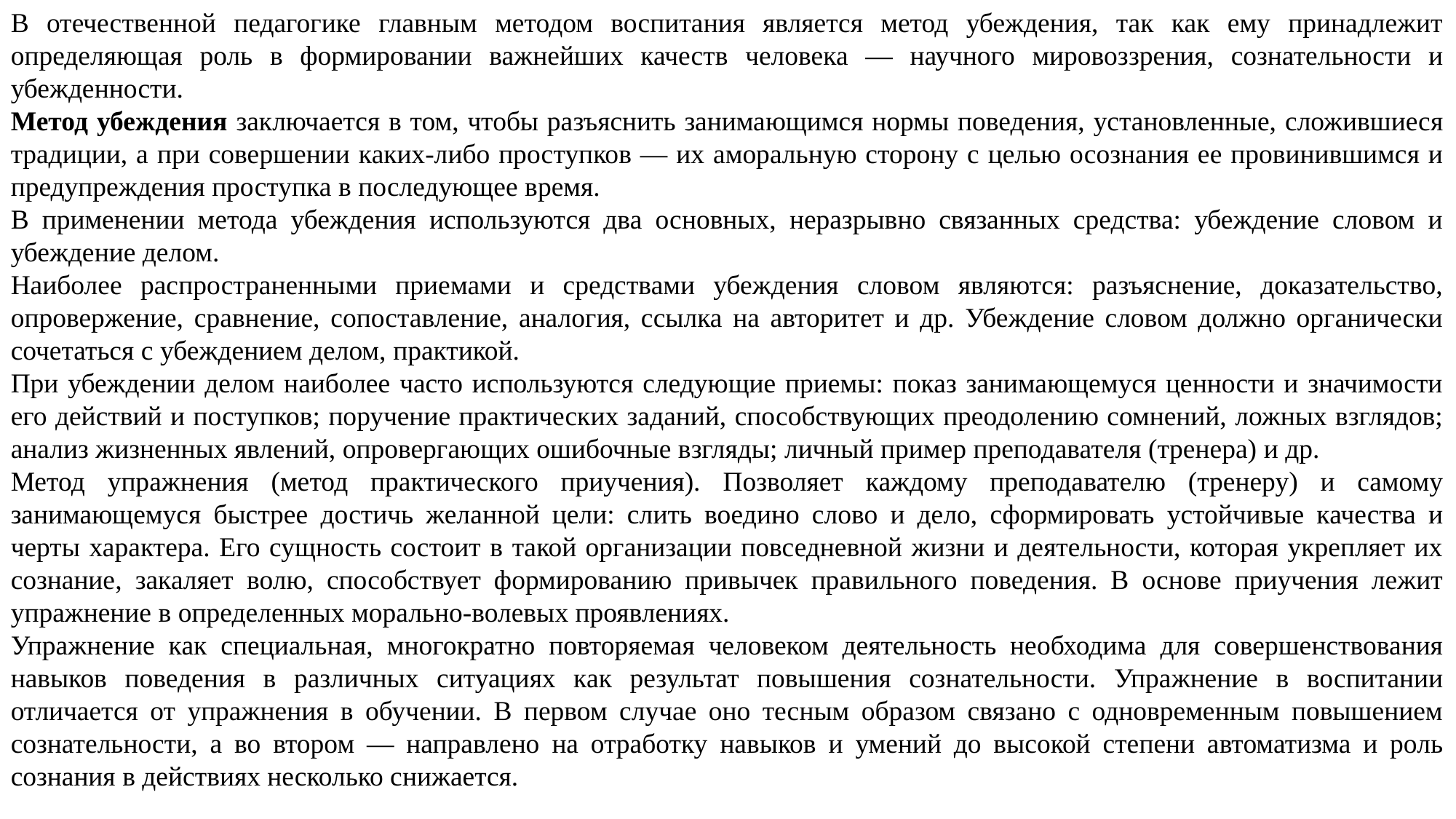

В отечественной педагогике главным методом воспитания является метод убеждения, так как ему принадлежит определяющая роль в формировании важнейших качеств человека — научного мировоззрения, сознательности и убежденности.
Метод убеждения заключается в том, чтобы разъяснить занимающимся нормы поведения, установленные, сложившиеся традиции, а при совершении каких-либо проступков — их аморальную сторону с целью осознания ее провинившимся и предупреждения проступка в последующее время.
В применении метода убеждения используются два основных, неразрывно связанных средства: убеждение словом и убеждение делом.
Наиболее распространенными приемами и средствами убеждения словом являются: разъяснение, доказательство, опровержение, сравнение, сопоставление, аналогия, ссылка на авторитет и др. Убеждение словом должно органически сочетаться с убеждением делом, практикой.
При убеждении делом наиболее часто используются следующие приемы: показ занимающемуся ценности и значимости его действий и поступков; поручение практических заданий, способствующих преодолению сомнений, ложных взглядов; анализ жизненных явлений, опровергающих ошибочные взгляды; личный пример преподавателя (тренера) и др.
Метод упражнения (метод практического приучения). Позволяет каждому преподавателю (тренеру) и самому занимающемуся быстрее достичь желанной цели: слить воедино слово и дело, сформировать устойчивые качества и черты характера. Его сущность состоит в такой организации повседневной жизни и деятельности, которая укрепляет их сознание, закаляет волю, способствует формированию привычек правильного поведения. В основе приучения лежит упражнение в определенных морально-волевых проявлениях.
Упражнение как специальная, многократно повторяемая человеком деятельность необходима для совершенствования навыков поведения в различных ситуациях как результат повышения сознательности. Упражнение в воспитании отличается от упражнения в обучении. В первом случае оно тесным образом связано с одновременным повышением сознательности, а во втором — направлено на отработку навыков и умений до высокой степени автоматизма и роль сознания в действиях несколько снижается.